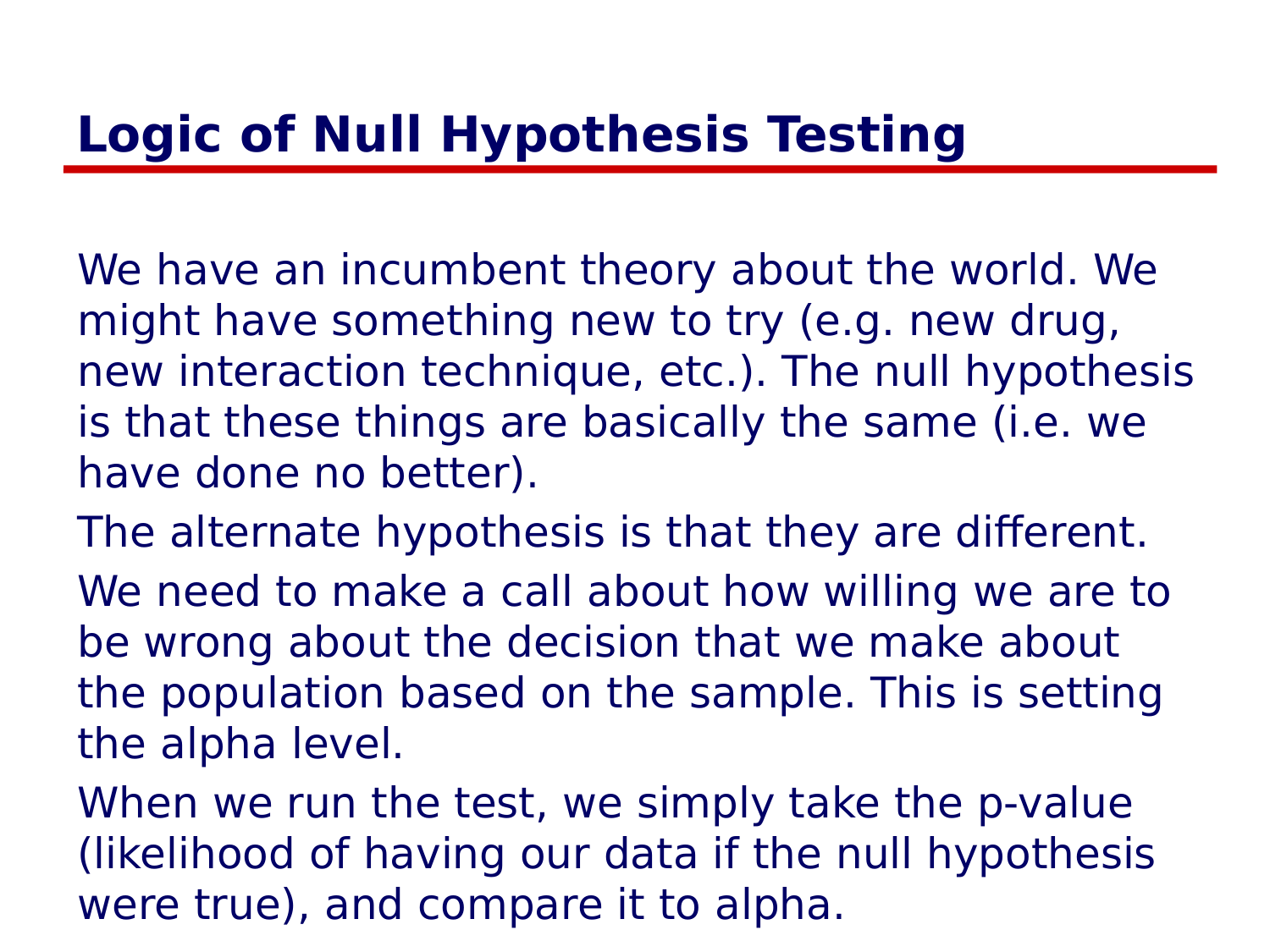

# Logic of Null Hypothesis Testing
We have an incumbent theory about the world. We might have something new to try (e.g. new drug, new interaction technique, etc.). The null hypothesis is that these things are basically the same (i.e. we have done no better).
The alternate hypothesis is that they are different.
We need to make a call about how willing we are to be wrong about the decision that we make about the population based on the sample. This is setting the alpha level.
When we run the test, we simply take the p-value (likelihood of having our data if the null hypothesis were true), and compare it to alpha.